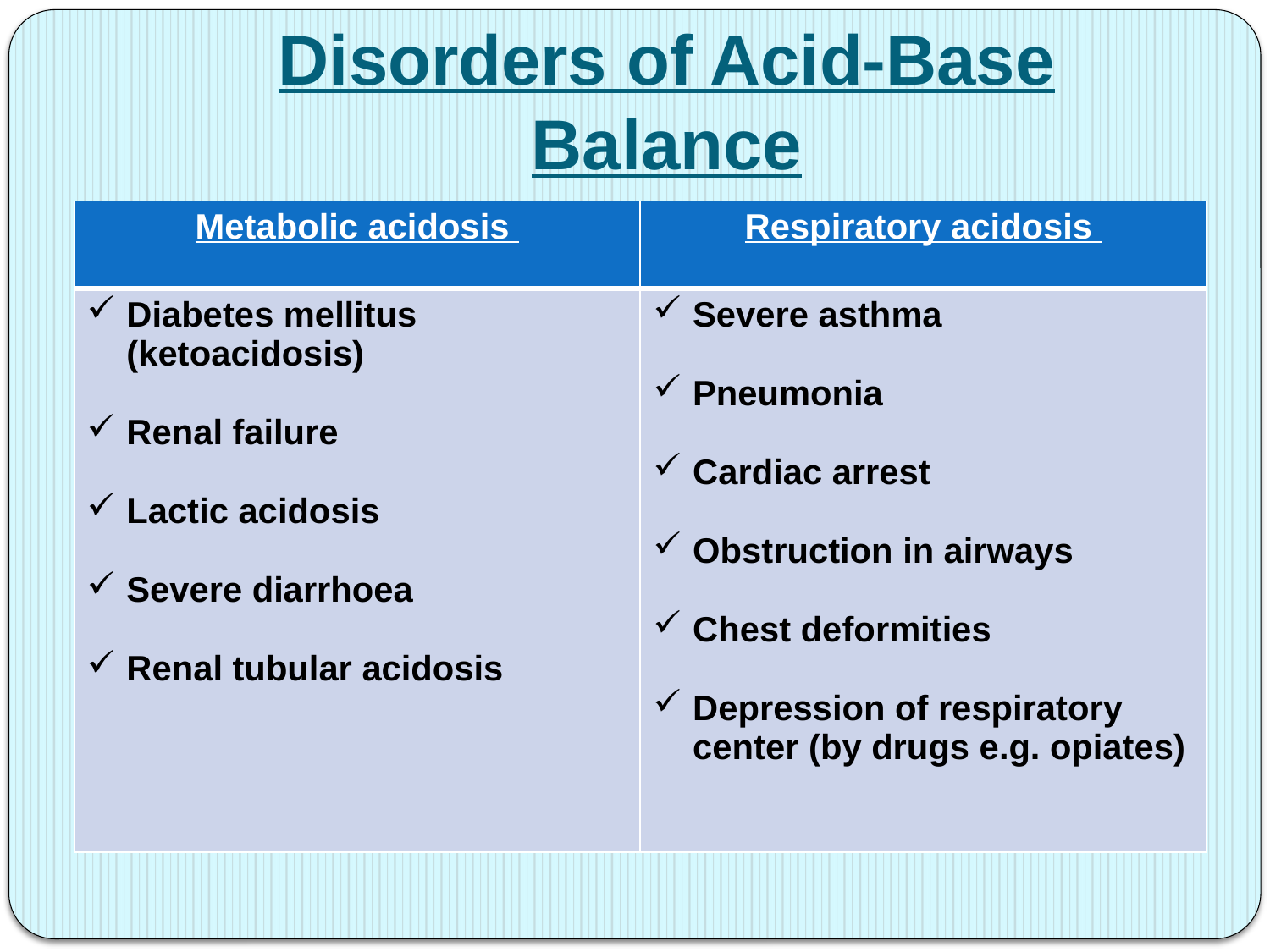

# Disorders of Acid-Base Balance
| Metabolic acidosis | Respiratory acidosis |
| --- | --- |
| Diabetes mellitus (ketoacidosis) Renal failure Lactic acidosis Severe diarrhoea Renal tubular acidosis | Severe asthma Pneumonia Cardiac arrest Obstruction in airways Chest deformities Depression of respiratory center (by drugs e.g. opiates) |